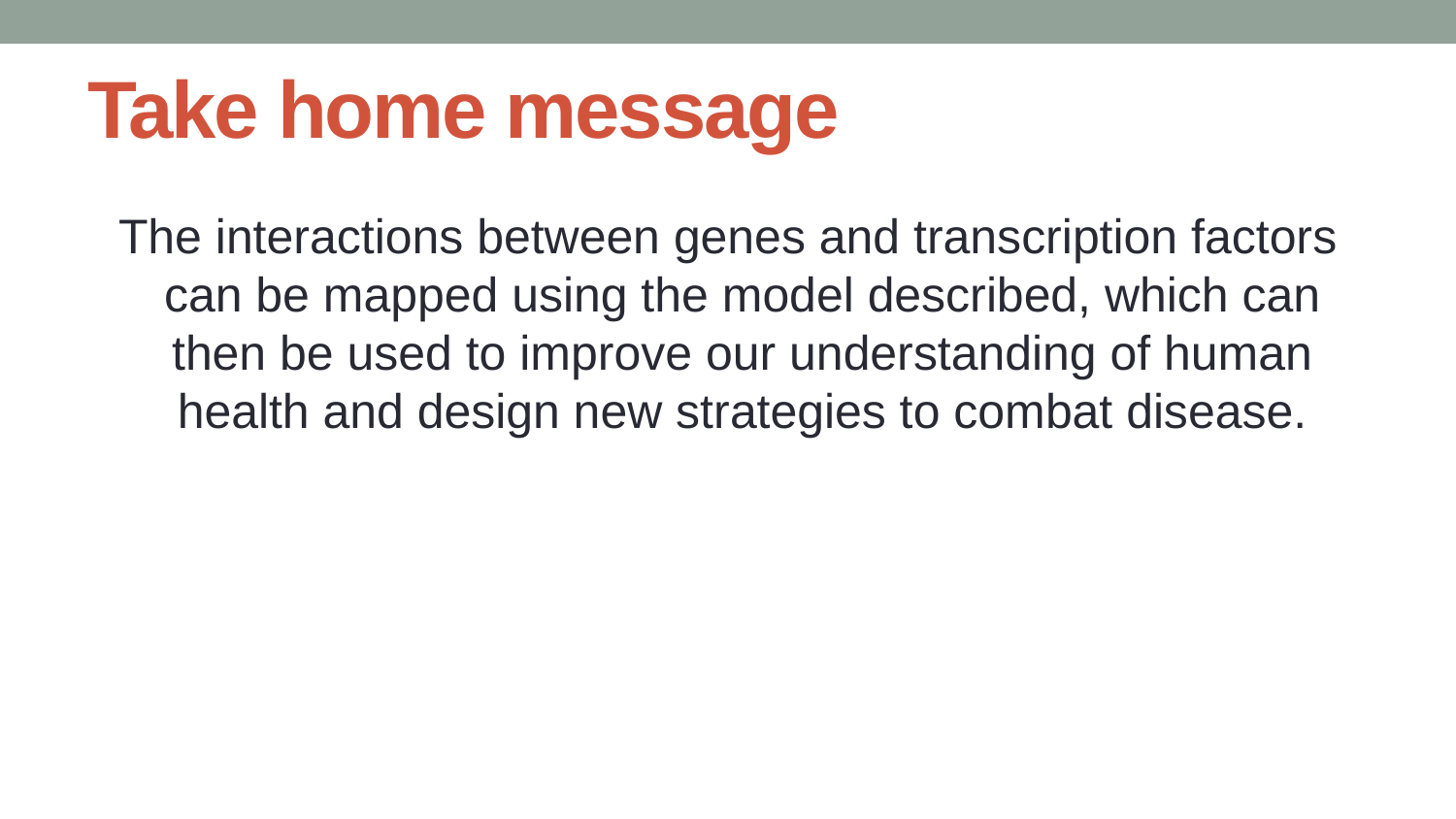

# Take home message
The interactions between genes and transcription factors can be mapped using the model described, which can then be used to improve our understanding of human health and design new strategies to combat disease.